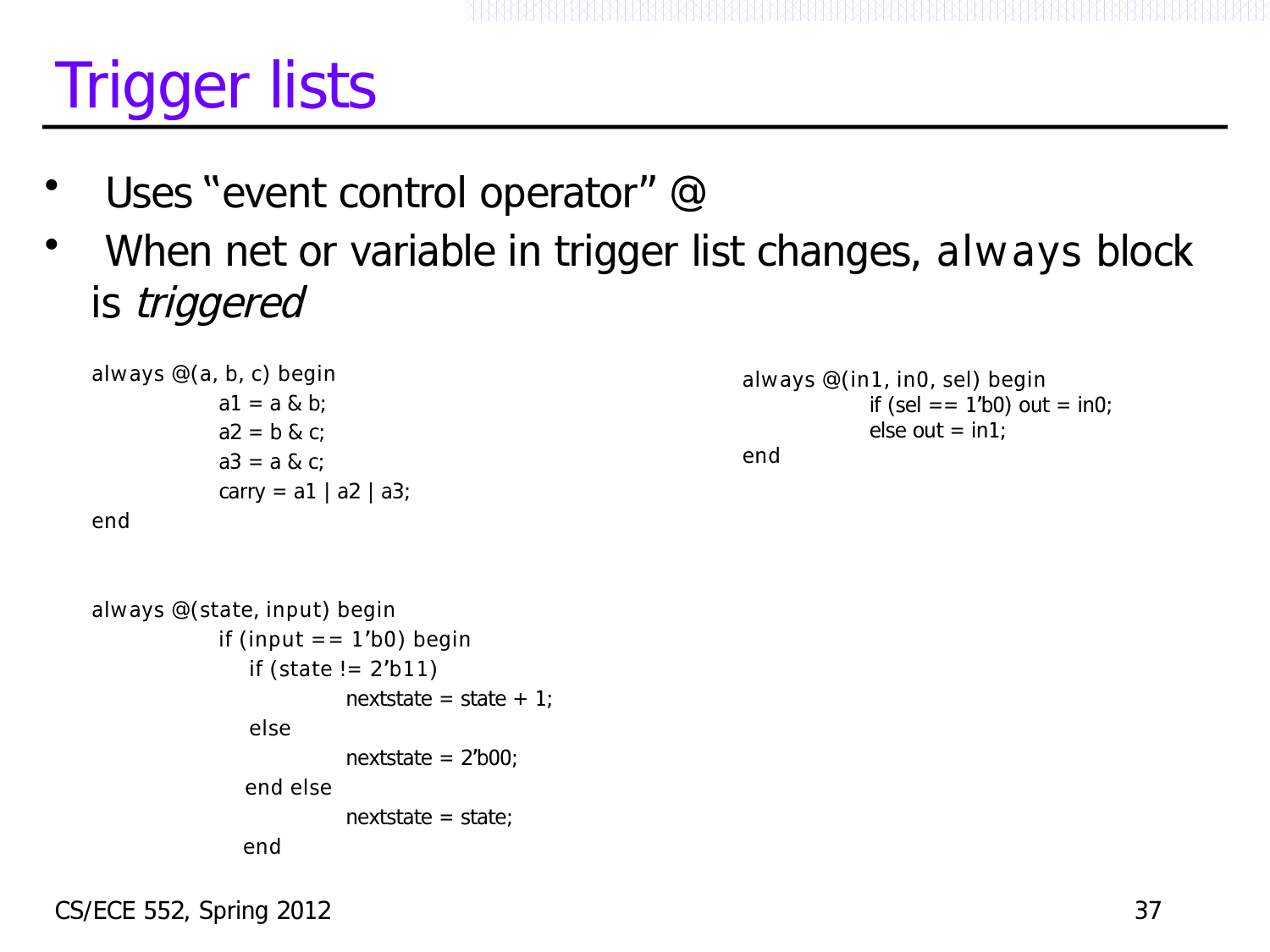

# Trigger lists
 Uses “event control operator” @
 When net or variable in trigger list changes, always block is triggered

	always @(a, b, c) begin
		a1 = a & b;
		a2 = b & c;
		a3 = a & c;
		carry = a1 | a2 | a3;
	end

	always @(state, input) begin
   		if (input == 1’b0) begin
      		     if (state != 2’b11)
 			nextstate = state + 1;
      		     else
			nextstate = 2’b00;
    		    end else
			nextstate = state;
		    end

always @(in1, in0, sel) begin
	if (sel == 1’b0) out = in0;
	else out = in1;
end

CS/ECE 552, Spring 2012
37